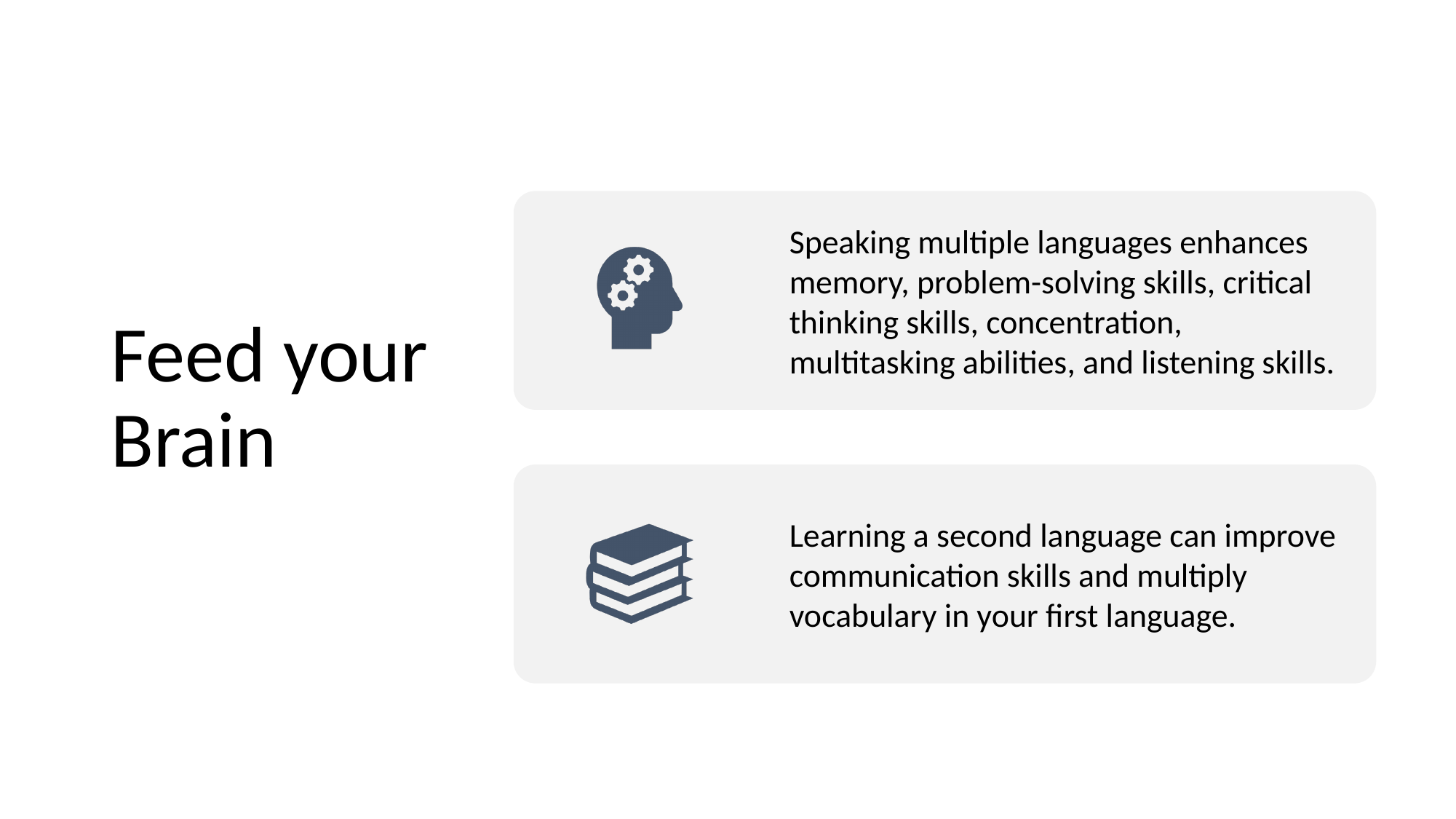

# Feed your Brain
Speaking multiple languages enhances memory, problem-solving skills, critical thinking skills, concentration, multitasking abilities, and listening skills.
Learning a second language can improve communication skills and multiply vocabulary in your first language.